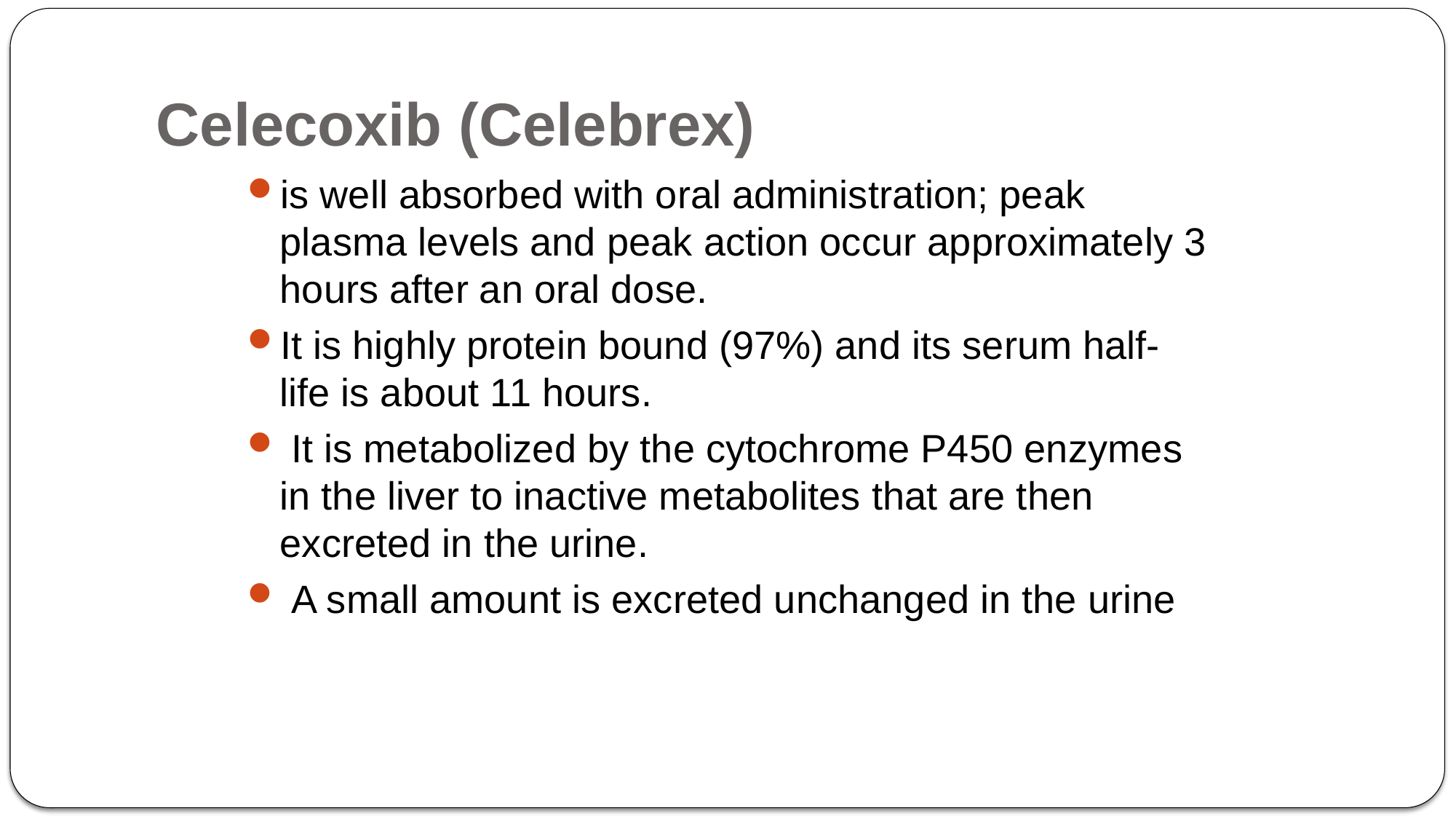

# Celecoxib (Celebrex)
is well absorbed with oral administration; peak plasma levels and peak action occur approximately 3 hours after an oral dose.
It is highly protein bound (97%) and its serum half-life is about 11 hours.
 It is metabolized by the cytochrome P450 enzymes in the liver to inactive metabolites that are then excreted in the urine.
 A small amount is excreted unchanged in the urine